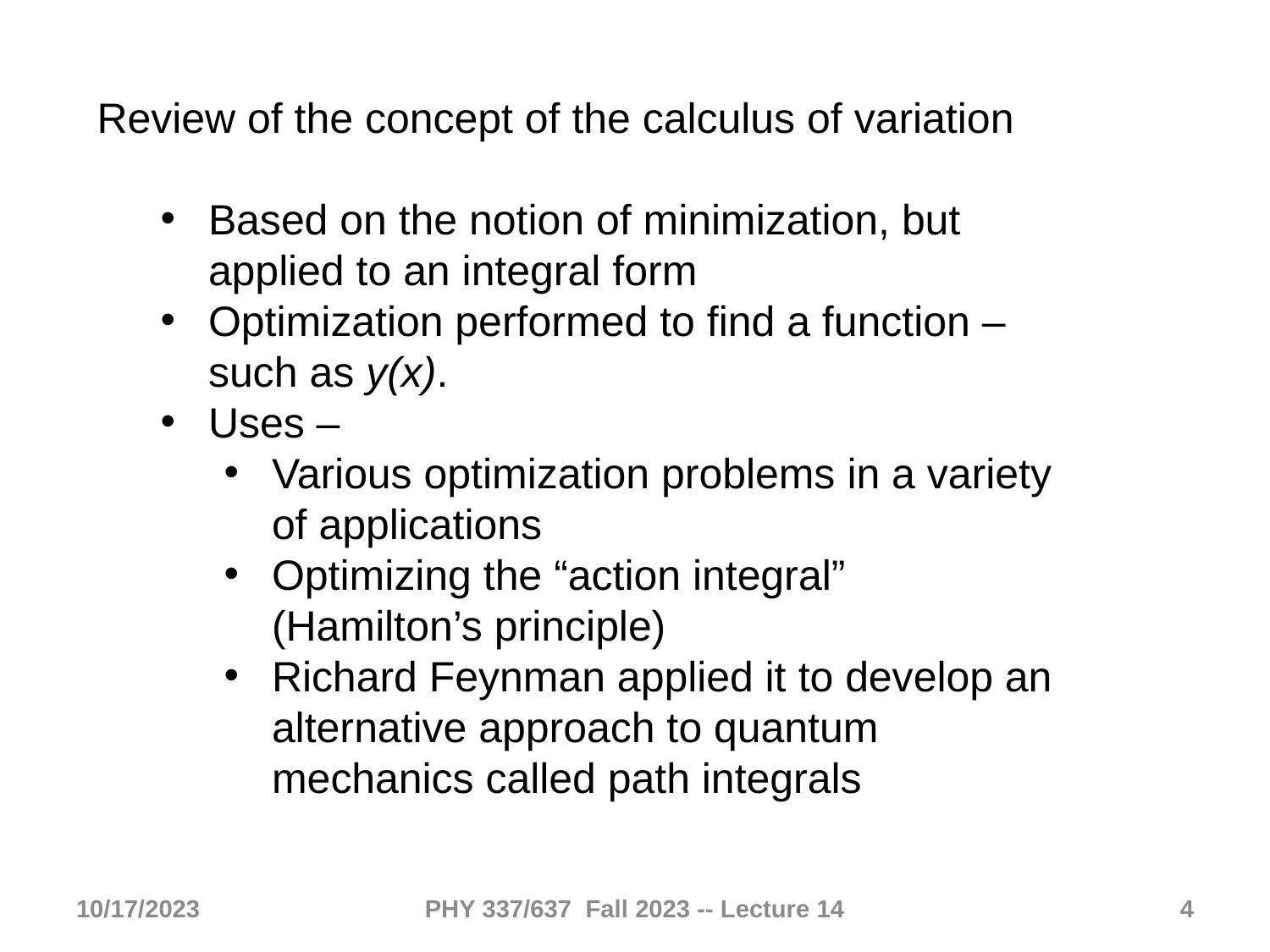

Review of the concept of the calculus of variation

Based on the notion of minimization, but applied to an integral form
Optimization performed to find a function – such as y(x).
Uses –
Various optimization problems in a variety of applications
Optimizing the “action integral”   (Hamilton’s principle)
Richard Feynman applied it to develop an alternative approach to quantum mechanics called path integrals
10/17/2023
PHY 337/637  Fall 2023 -- Lecture 14
4